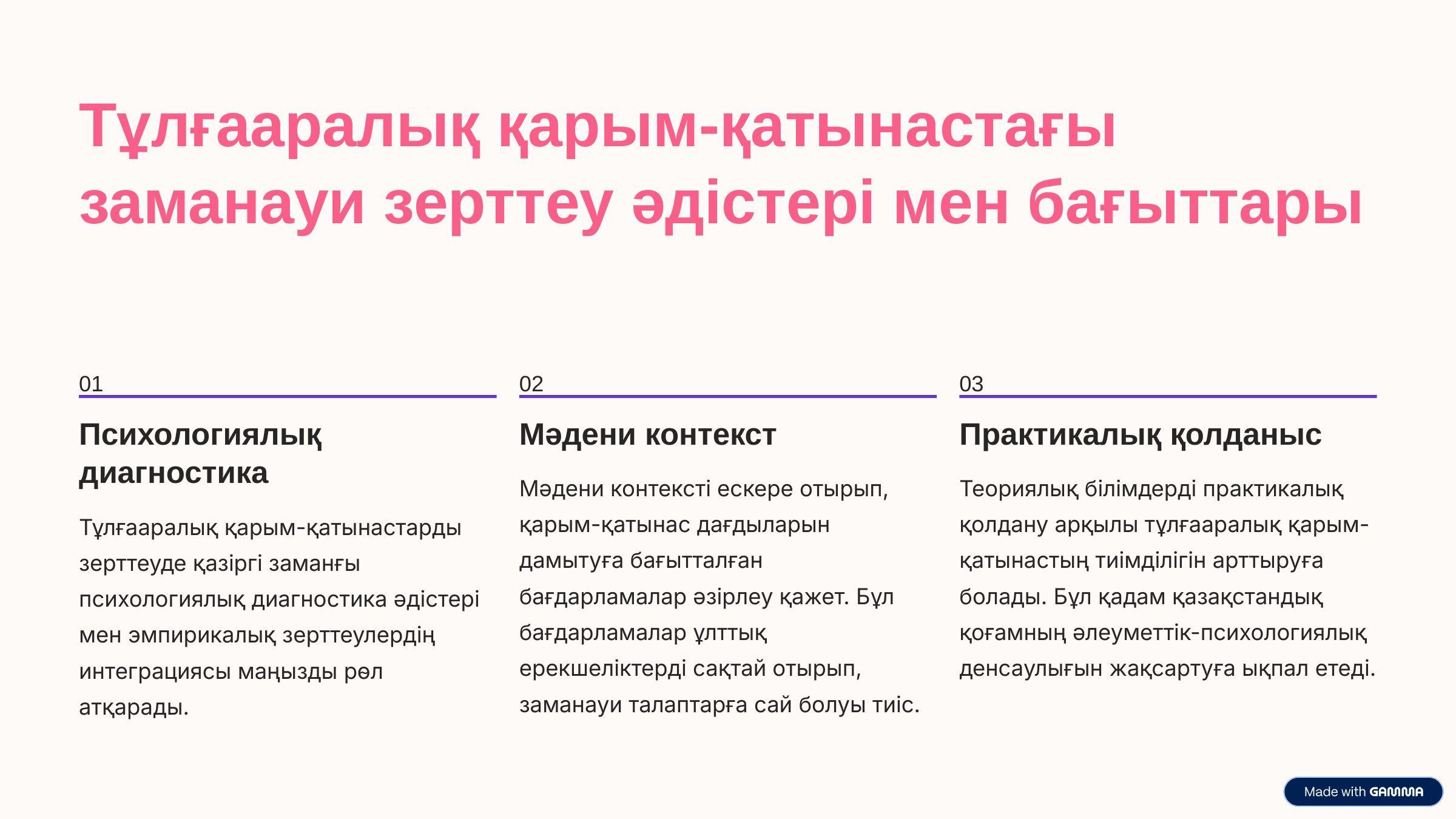

Тұлғааралық қарым-қатынастағы заманауи зерттеу әдістері мен бағыттары
01
02
03

Психологиялық диагностика
Мәдени контекст
Практикалық қолданыс
Мәдени контексті ескере отырып, қарым-қатынас дағдыларын дамытуға бағытталған бағдарламалар әзірлеу қажет. Бұл бағдарламалар ұлттық ерекшеліктерді сақтай отырып, заманауи талаптарға сай болуы тиіс.
Теориялық білімдерді практикалық қолдану арқылы тұлғааралық қарым-қатынастың тиімділігін арттыруға болады. Бұл қадам қазақстандық қоғамның әлеуметтік-психологиялық денсаулығын жақсартуға ықпал етеді.
Тұлғааралық қарым-қатынастарды зерттеуде қазіргі заманғы психологиялық диагностика әдістері мен эмпирикалық зерттеулердің интеграциясы маңызды рөл атқарады.